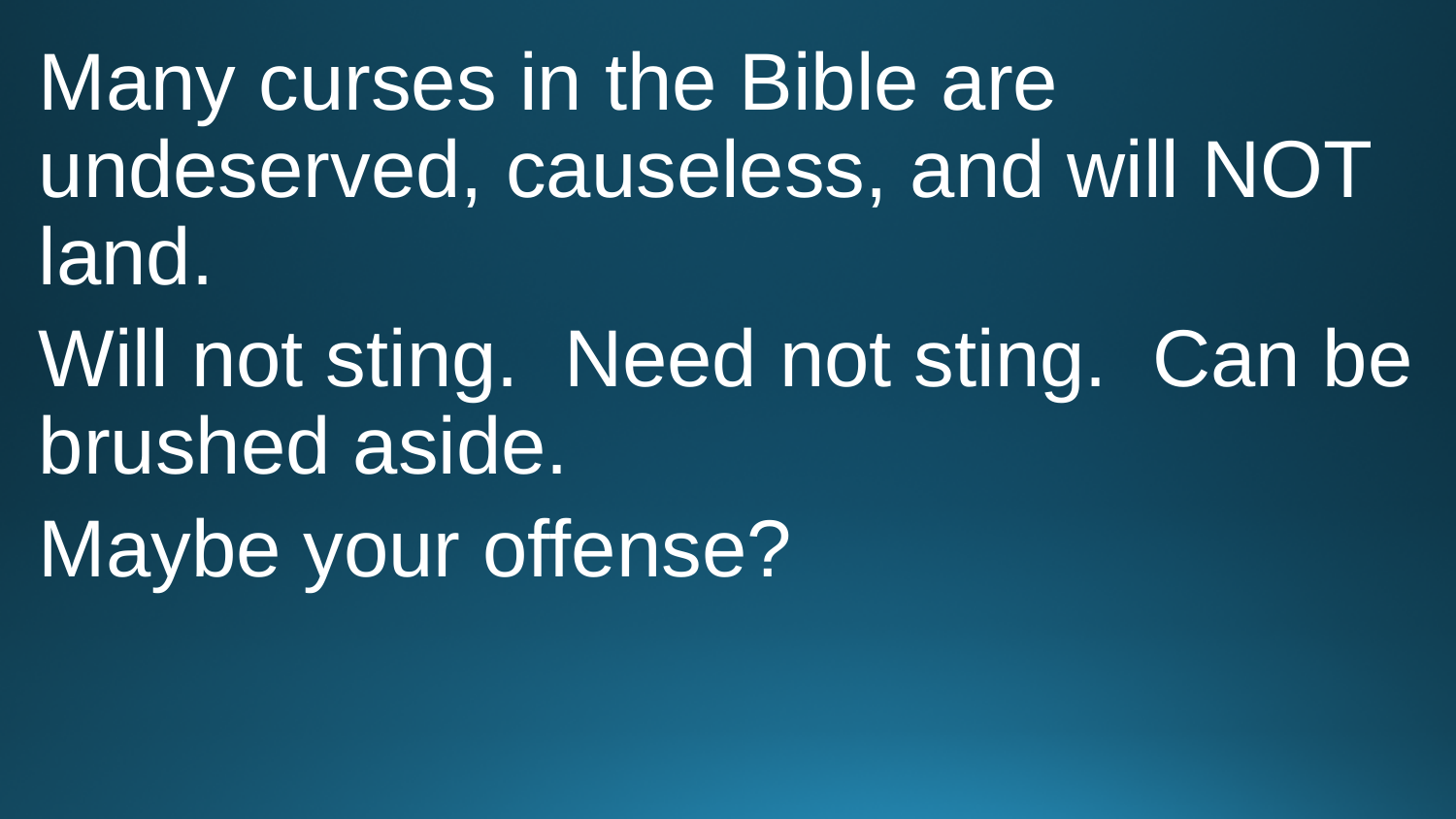

Many curses in the Bible are undeserved, causeless, and will NOT land.
Will not sting.  Need not sting.  Can be brushed aside.
Maybe your offense?